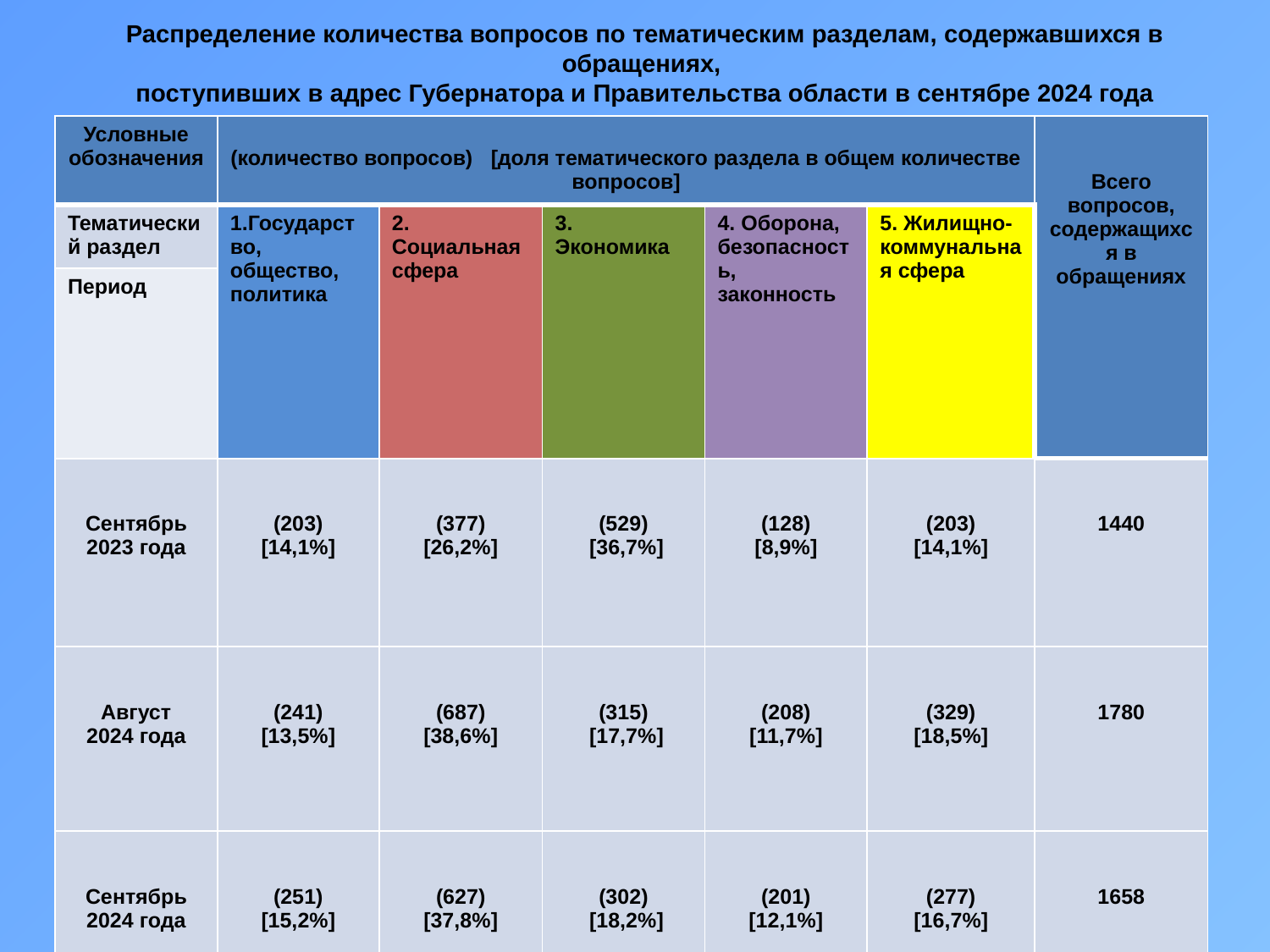

Распределение количества вопросов по тематическим разделам, содержавшихся в обращениях,
поступивших в адрес Губернатора и Правительства области в сентябре 2024 года
| Условные обозначения | (количество вопросов) [доля тематического раздела в общем количестве вопросов] |  |  |  |  | Всего вопросов, содержащихся в обращениях |
| --- | --- | --- | --- | --- | --- | --- |
| Тематический раздел | 1.Государство, общество, политика | 2. Социальная сфера | 3. Экономика | 4. Оборона, безопасность, законность | 5. Жилищно-коммунальная сфера |  |
| Период |  |  |  |  |  |  |
| Сентябрь 2023 года | (203) [14,1%] | (377) [26,2%] | (529) [36,7%] | (128) [8,9%] | (203) [14,1%] | 1440 |
| Август 2024 года | (241) [13,5%] | (687) [38,6%] | (315) [17,7%] | (208) [11,7%] | (329) [18,5%] | 1780 |
| Сентябрь 2024 года | (251) [15,2%] | (627) [37,8%] | (302) [18,2%] | (201) [12,1%] | (277) [16,7%] | 1658 |